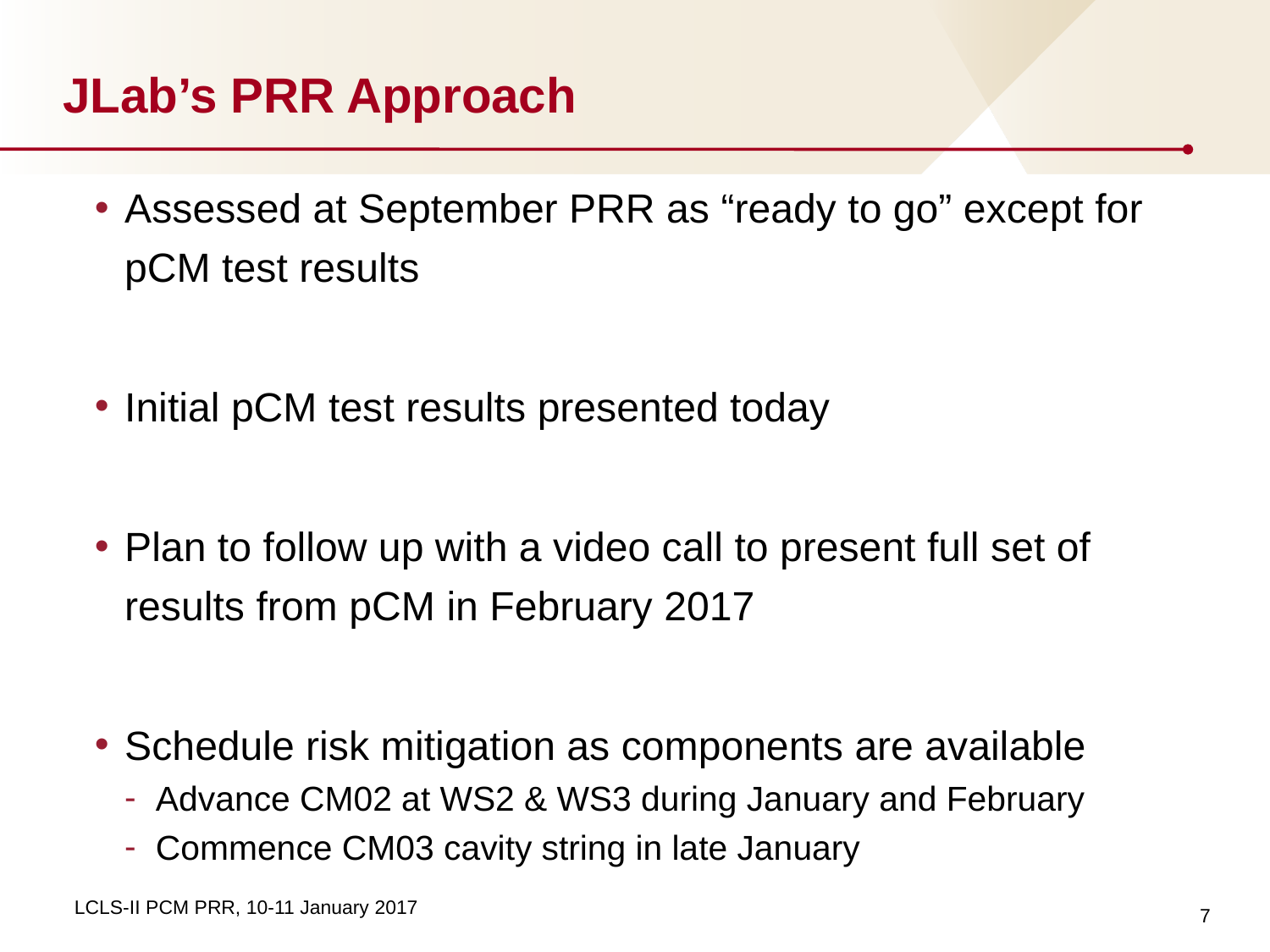

# JLab’s PRR Approach
Assessed at September PRR as “ready to go” except for pCM test results

Initial pCM test results presented today

Plan to follow up with a video call to present full set of results from pCM in February 2017

Schedule risk mitigation as components are available
Advance CM02 at WS2 & WS3 during January and February
Commence CM03 cavity string in late January

7
LCLS-II PCM PRR, 10-11 January 2017